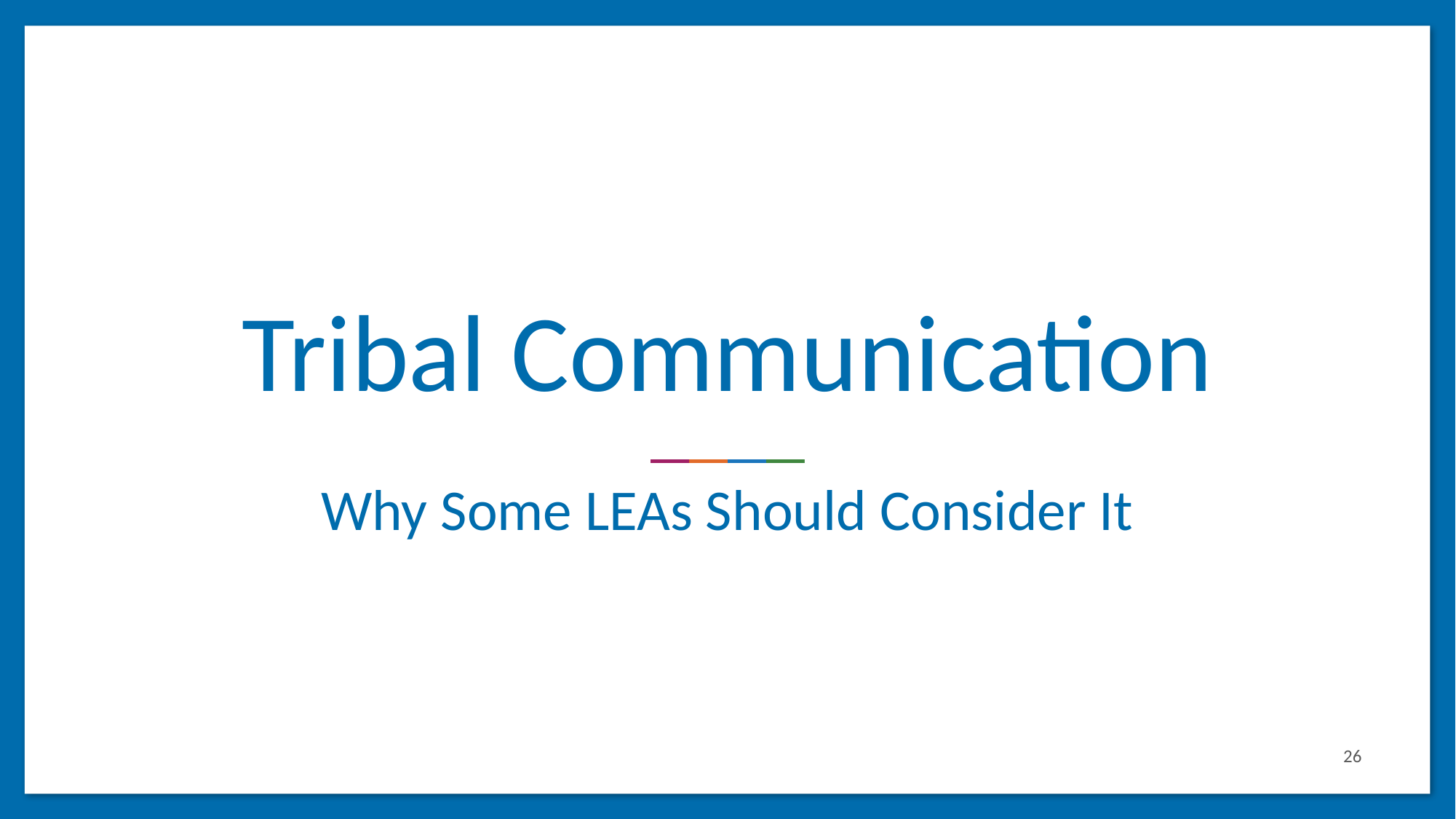

# Tribal Communication
Why Some LEAs Should Consider It
26